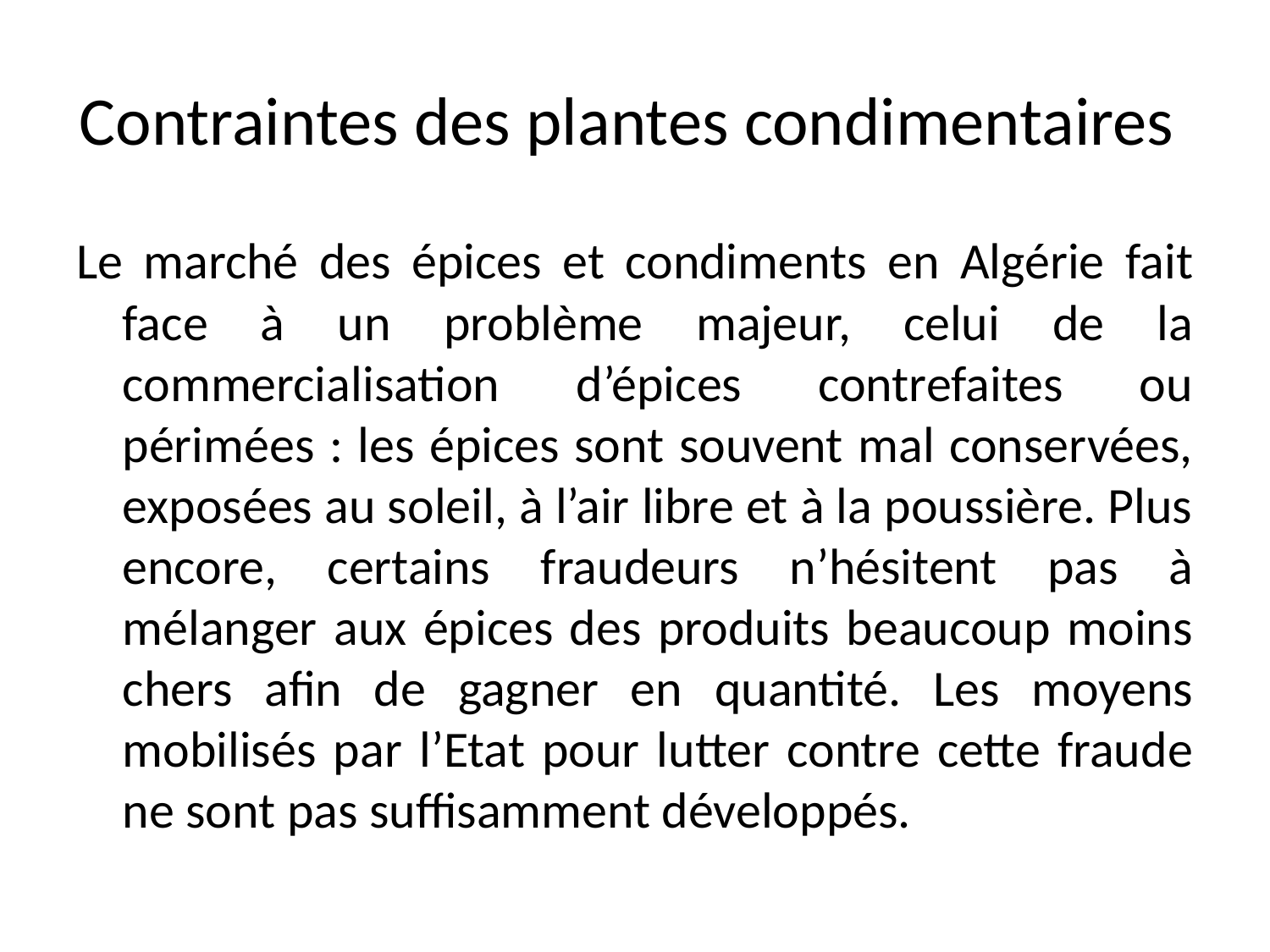

# Contraintes des plantes condimentaires
Le marché des épices et condiments en Algérie fait face à un problème majeur, celui de la commercialisation d’épices contrefaites ou périmées : les épices sont souvent mal conservées, exposées au soleil, à l’air libre et à la poussière. Plus encore, certains fraudeurs n’hésitent pas à mélanger aux épices des produits beaucoup moins chers afin de gagner en quantité. Les moyens mobilisés par l’Etat pour lutter contre cette fraude ne sont pas suffisamment développés.